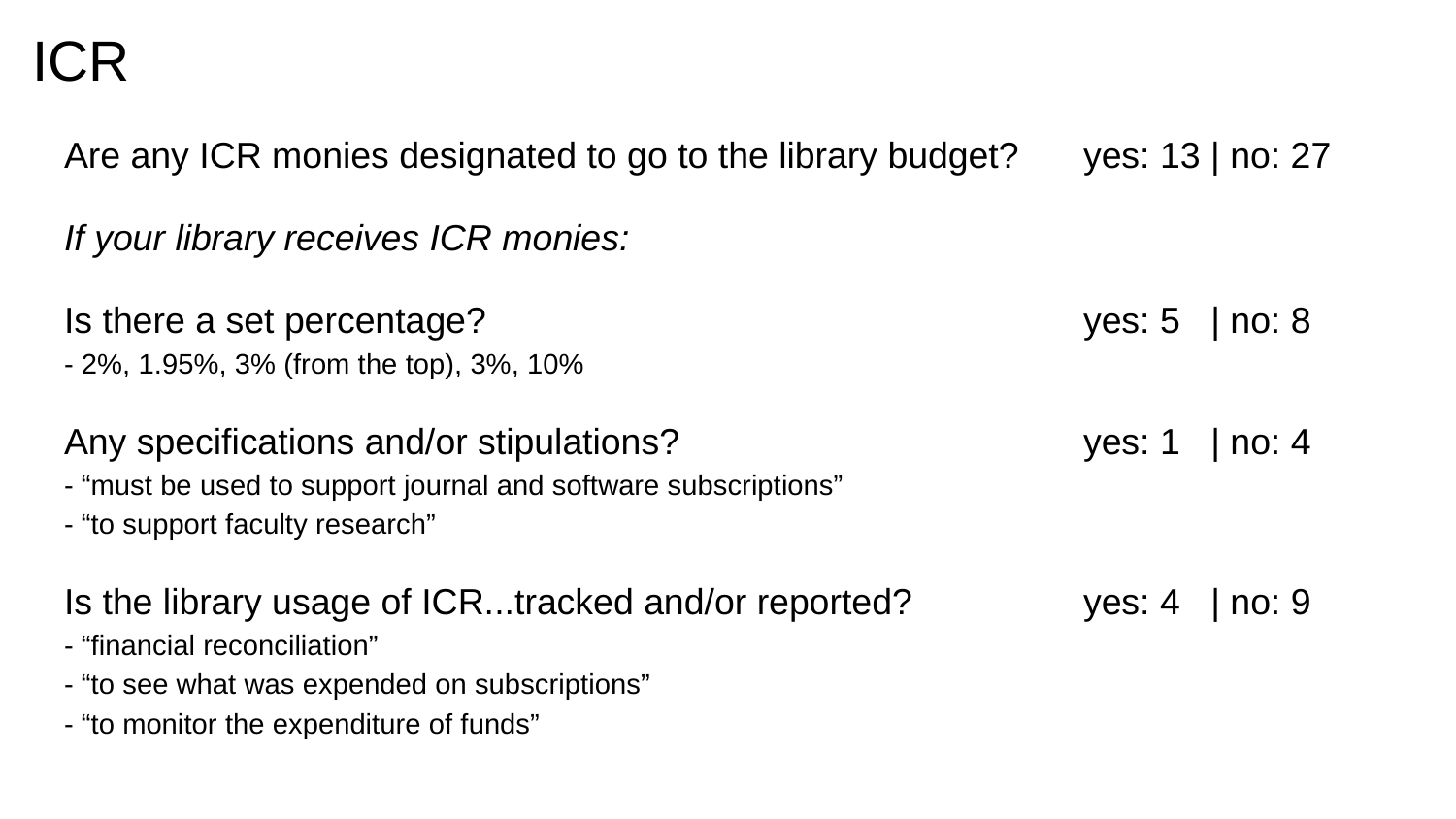

# ICR
Are any ICR monies designated to go to the library budget? 	yes: 13 | no: 27
If your library receives ICR monies:
Is there a set percentage?					yes: 5   | no: 8
- 2%, 1.95%, 3% (from the top), 3%, 10%
Any specifications and/or stipulations?			yes: 1   | no: 4
- “must be used to support journal and software subscriptions”
- “to support faculty research”
Is the library usage of ICR...tracked and/or reported? 		yes: 4   | no: 9
- “financial reconciliation”
- “to see what was expended on subscriptions”
- “to monitor the expenditure of funds”